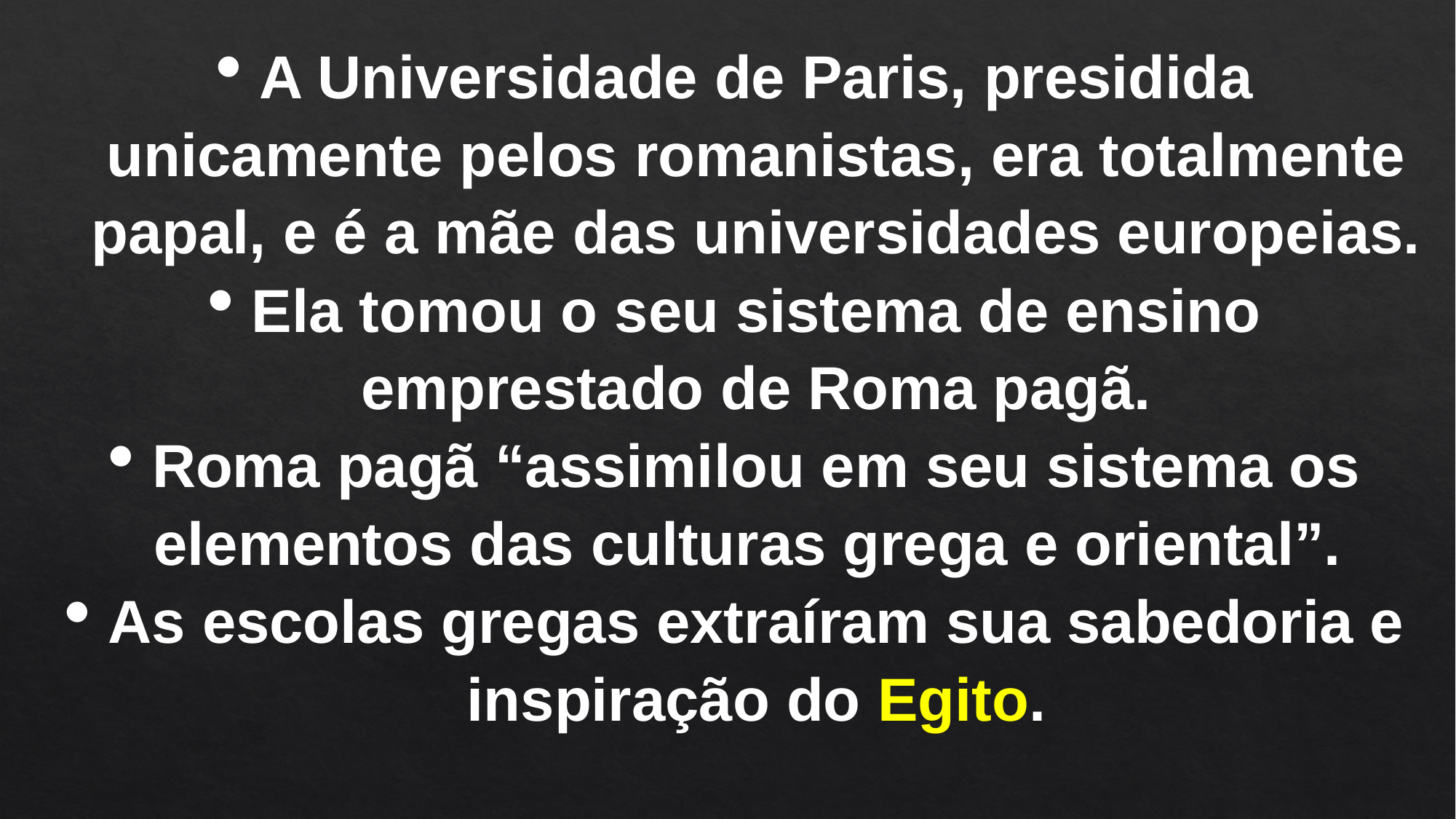

A Universidade de Paris, presidida unicamente pelos romanistas, era totalmente papal, e é a mãe das universidades europeias.
Ela tomou o seu sistema de ensino emprestado de Roma pagã.
Roma pagã “assimilou em seu sistema os elementos das culturas grega e oriental”.
As escolas gregas extraíram sua sabedoria e inspiração do Egito.